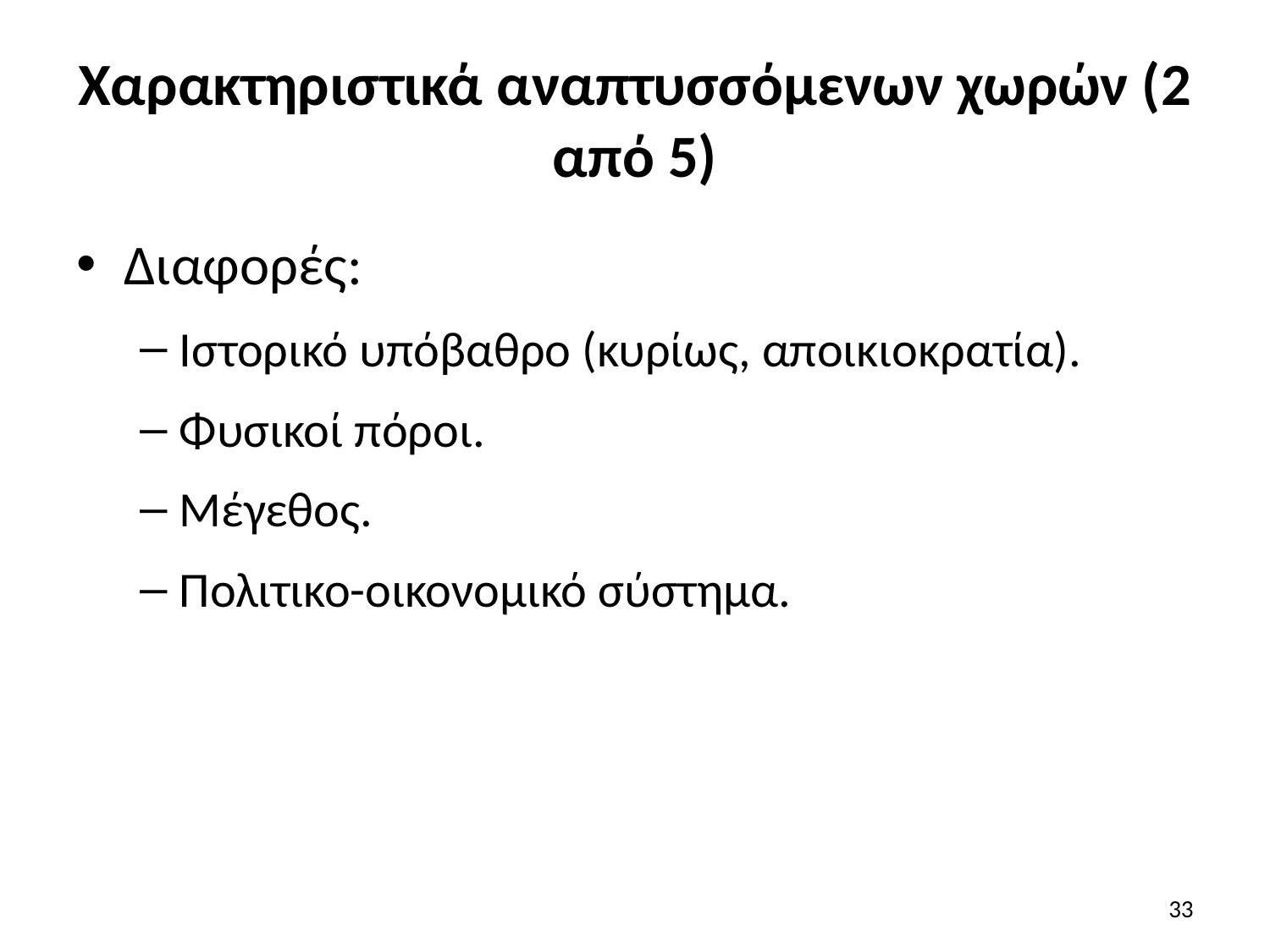

# Χαρακτηριστικά αναπτυσσόμενων χωρών (2 από 5)
Διαφορές:
Ιστορικό υπόβαθρο (κυρίως, αποικιοκρατία).
Φυσικοί πόροι.
Μέγεθος.
Πολιτικο-οικονομικό σύστημα.
33